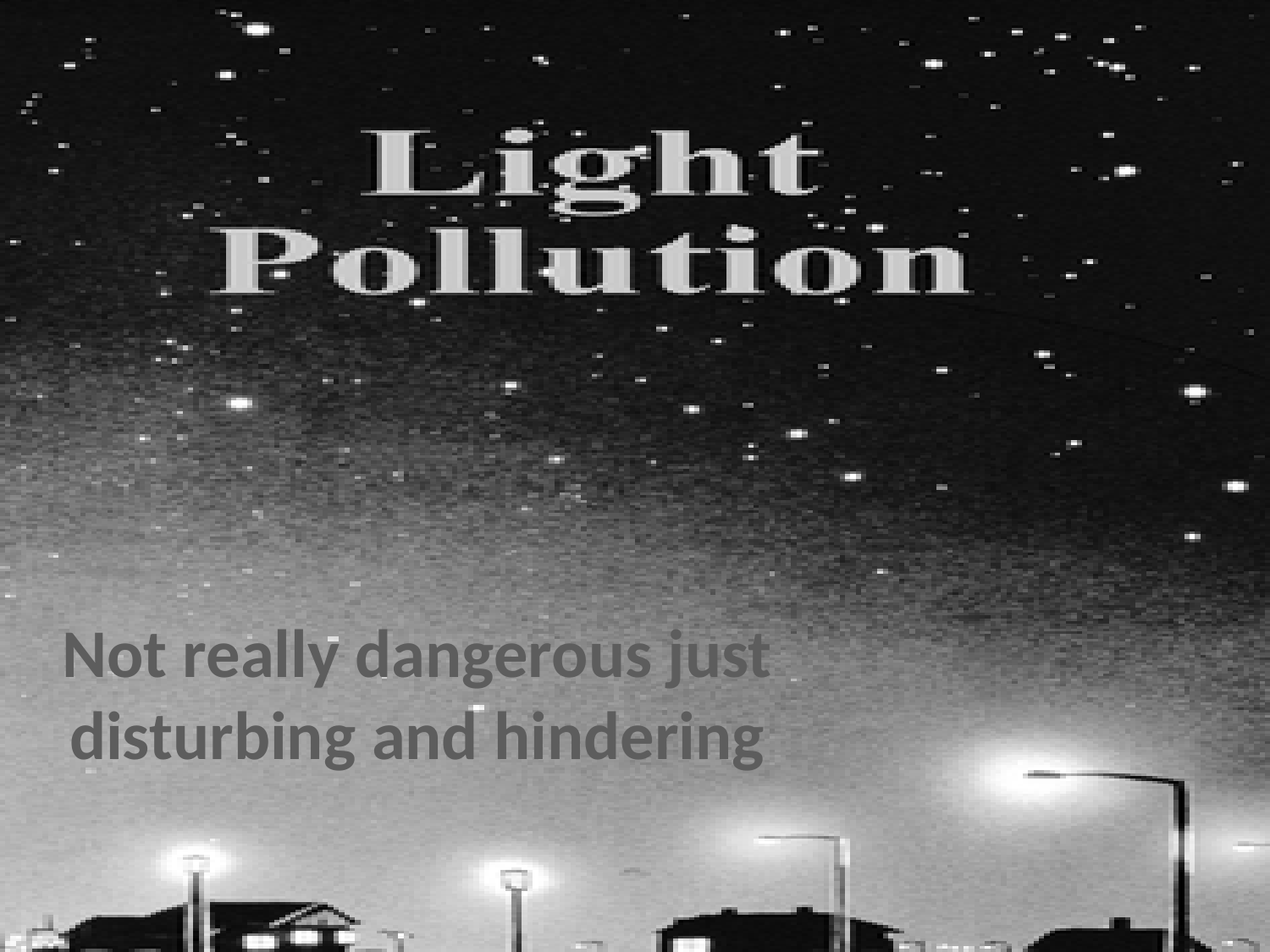

# Not really dangerous just disturbing and hindering